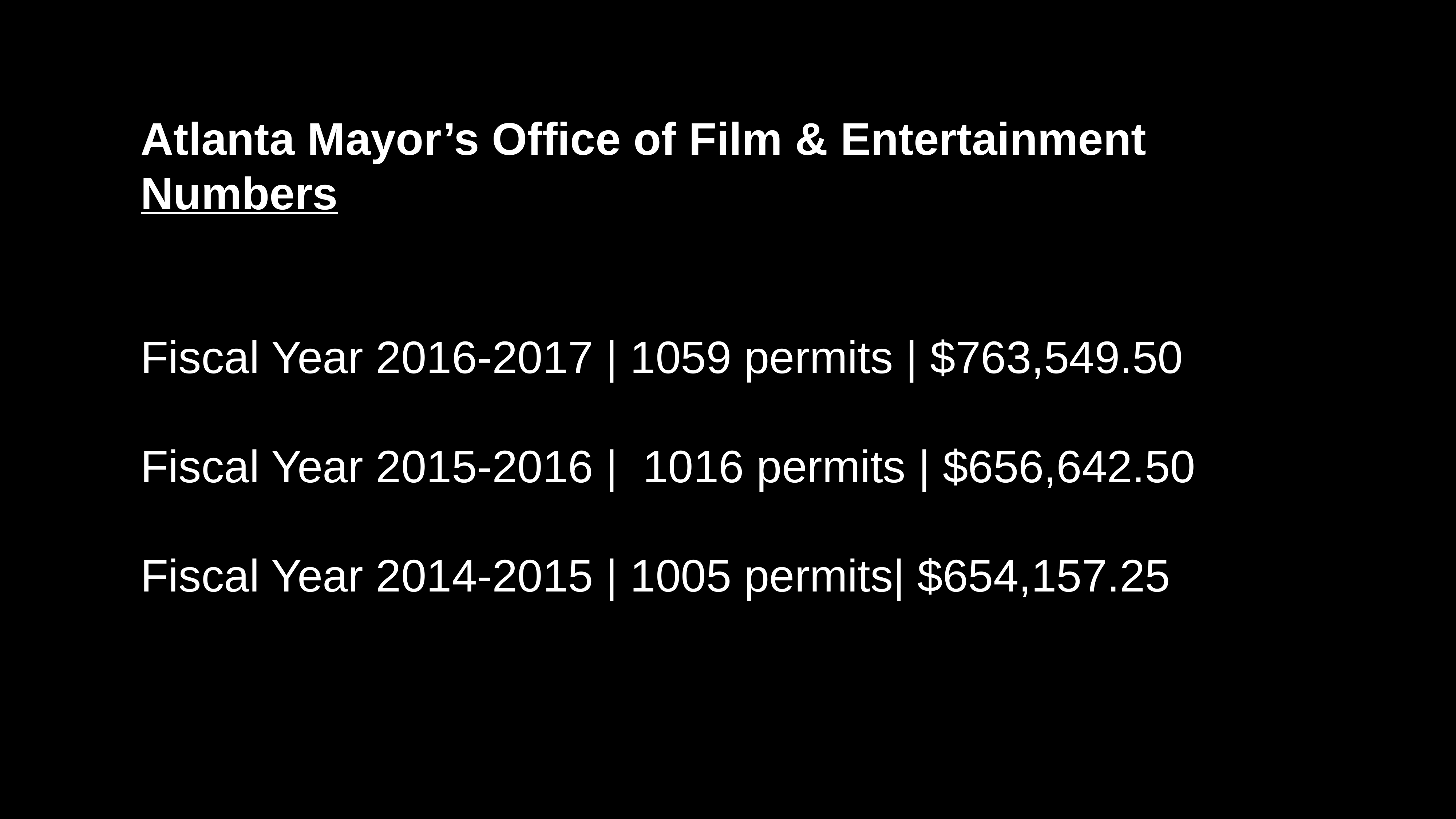

Atlanta Mayor’s Office of Film & Entertainment
Numbers

Fiscal Year 2016-2017 | 1059 permits | $763,549.50

Fiscal Year 2015-2016 |  1016 permits | $656,642.50

Fiscal Year 2014-2015 | 1005 permits| $654,157.25